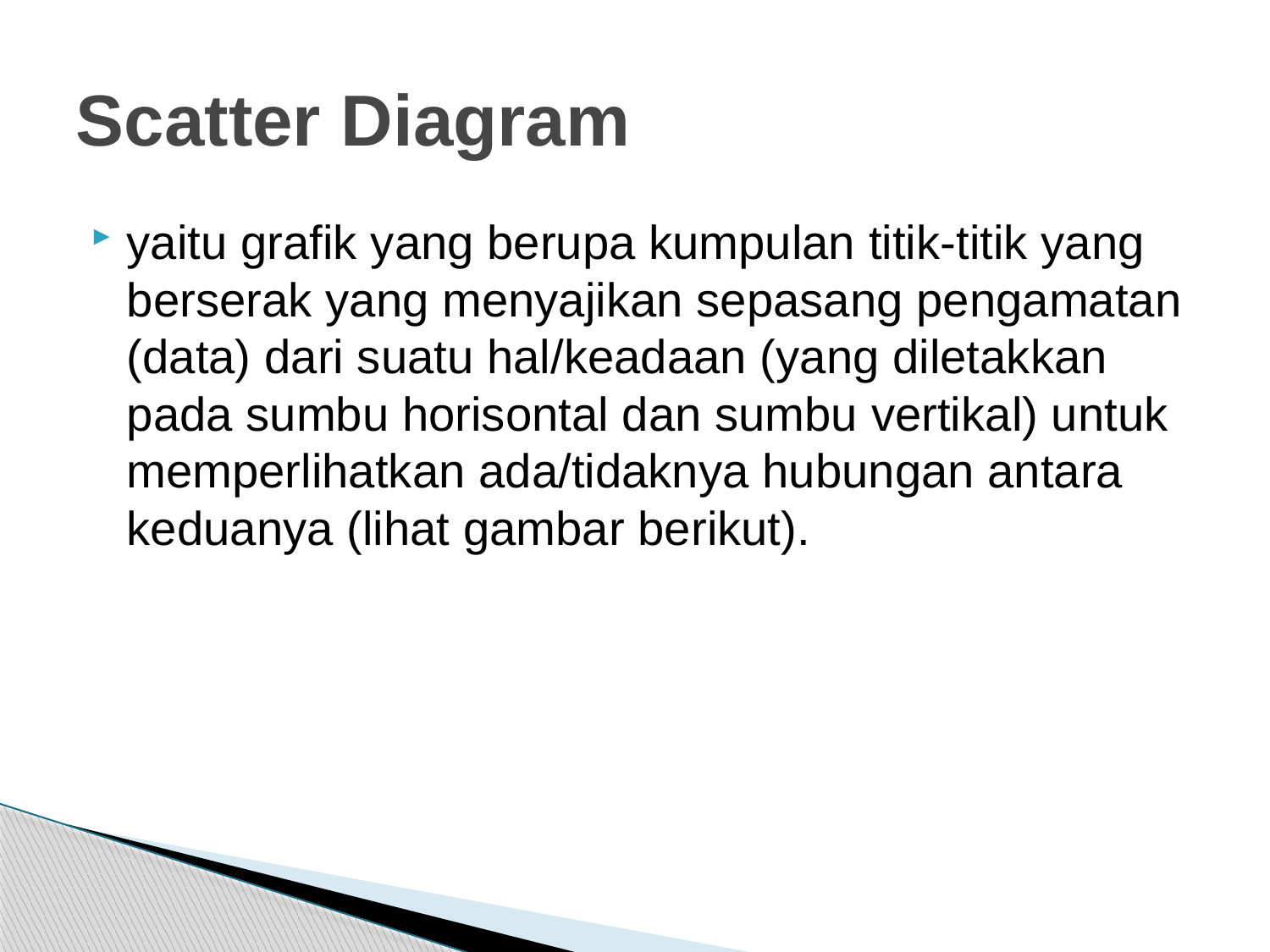

# Scatter Diagram
yaitu grafik yang berupa kumpulan titik-titik yang berserak yang menyajikan sepasang pengamatan (data) dari suatu hal/keadaan (yang diletakkan pada sumbu horisontal dan sumbu vertikal) untuk memperlihatkan ada/tidaknya hubungan antara keduanya (lihat gambar berikut).